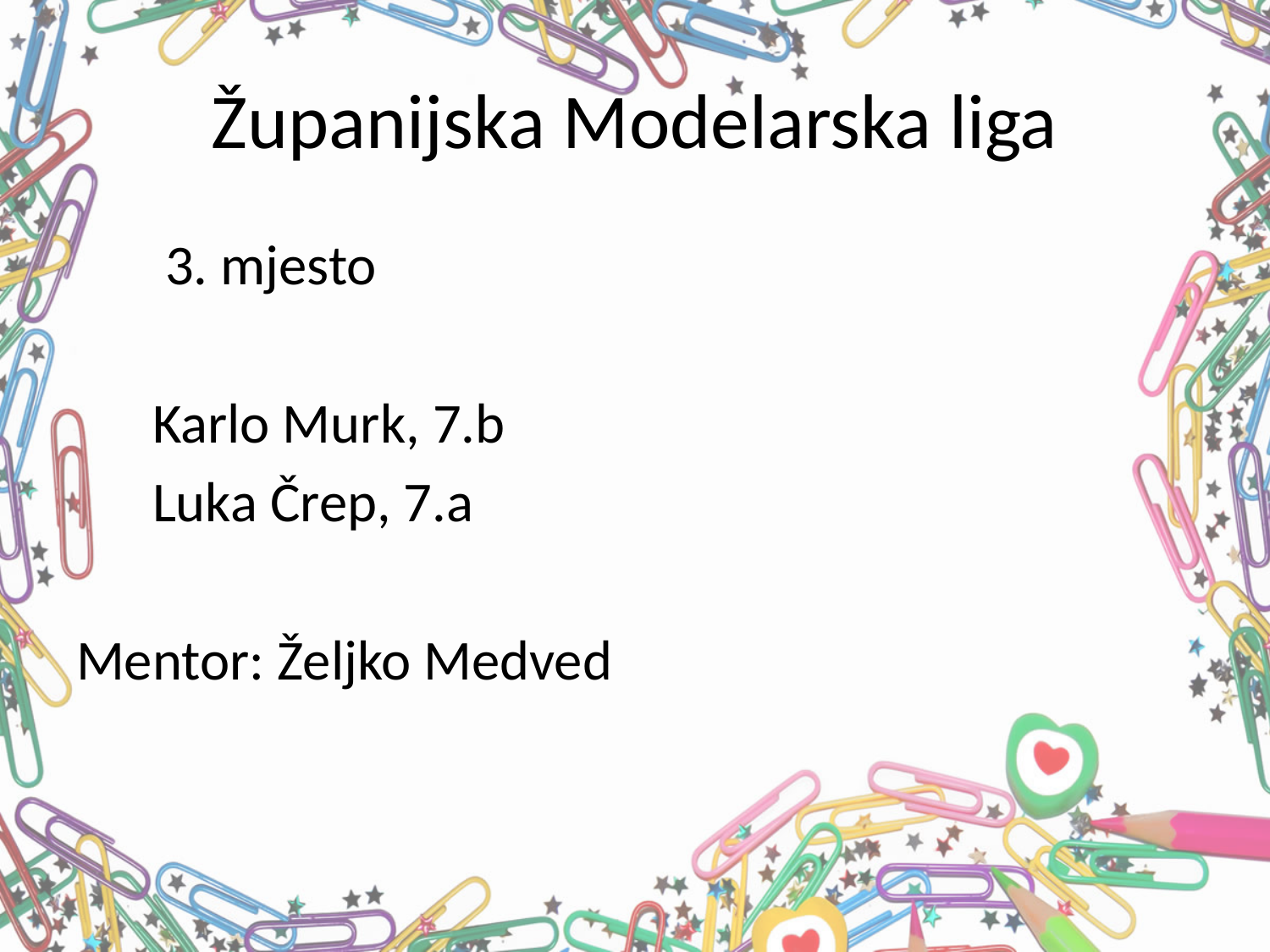

# Županijska Modelarska liga
       3. mjesto

      Karlo Murk, 7.b
      Luka Črep, 7.a

Mentor: Željko Medved